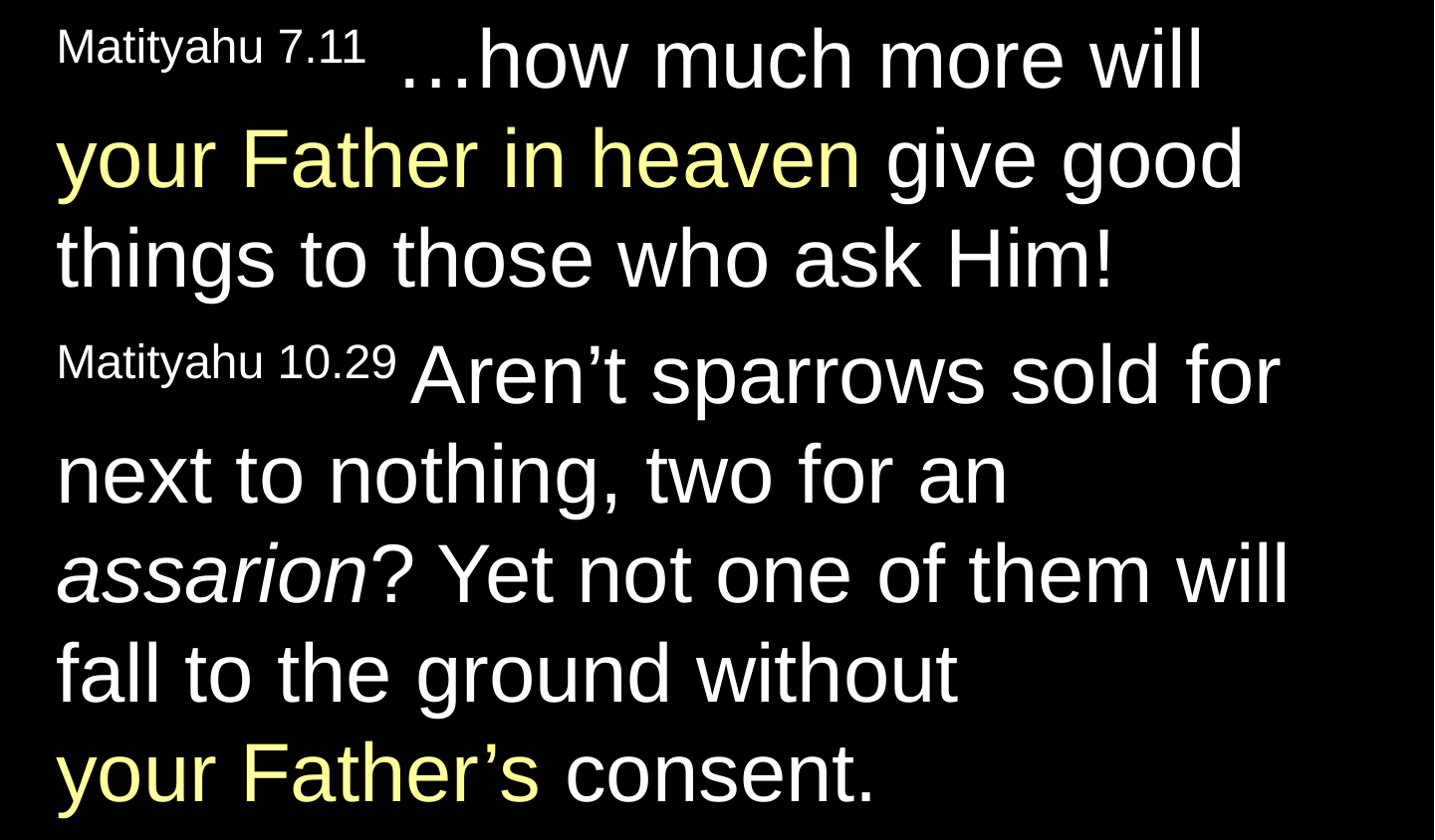

Matityahu 7.11  …how much more will your Father in heaven give good things to those who ask Him!
Matityahu 10.29 Aren’t sparrows sold for next to nothing, two for an assarion? Yet not one of them will fall to the ground without your Father’s consent.